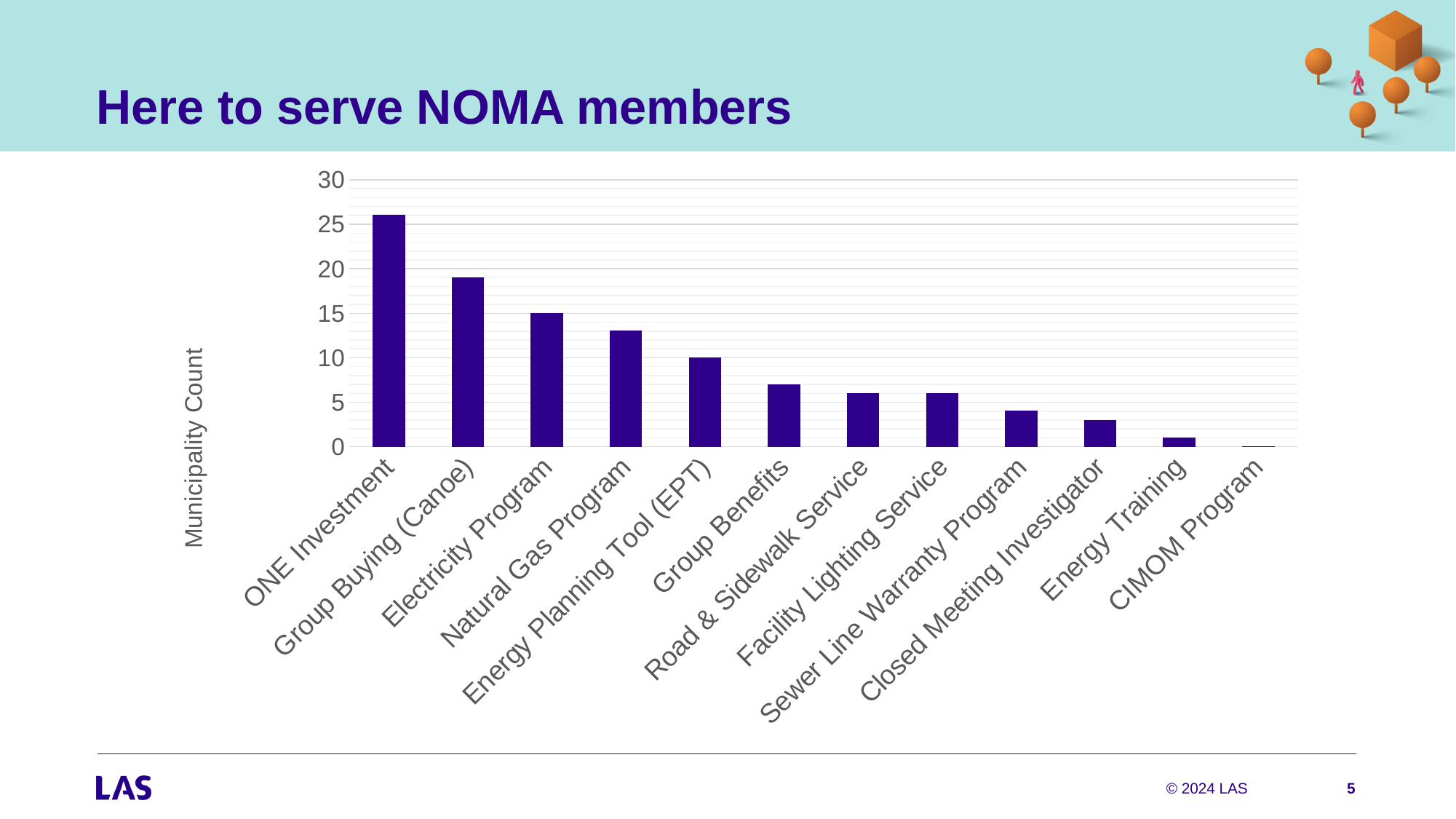

# Here to serve NOMA members

### Chart

| Category |  |
|---|---|
| ONE Investment | 26.0 |
| Group Buying (Canoe) | 19.0 |
| Electricity Program | 15.0 |
| Natural Gas Program | 13.0 |
| Energy Planning Tool (EPT) | 10.0 |
| Group Benefits | 7.0 |
| Road & Sidewalk Service | 6.0 |
| Facility Lighting Service | 6.0 |
| Sewer Line Warranty Program | 4.0 |
| Closed Meeting Investigator | 3.0 |
| Energy Training | 1.0 |
| CIMOM Program | 0.0 |
© 2024 LAS
5